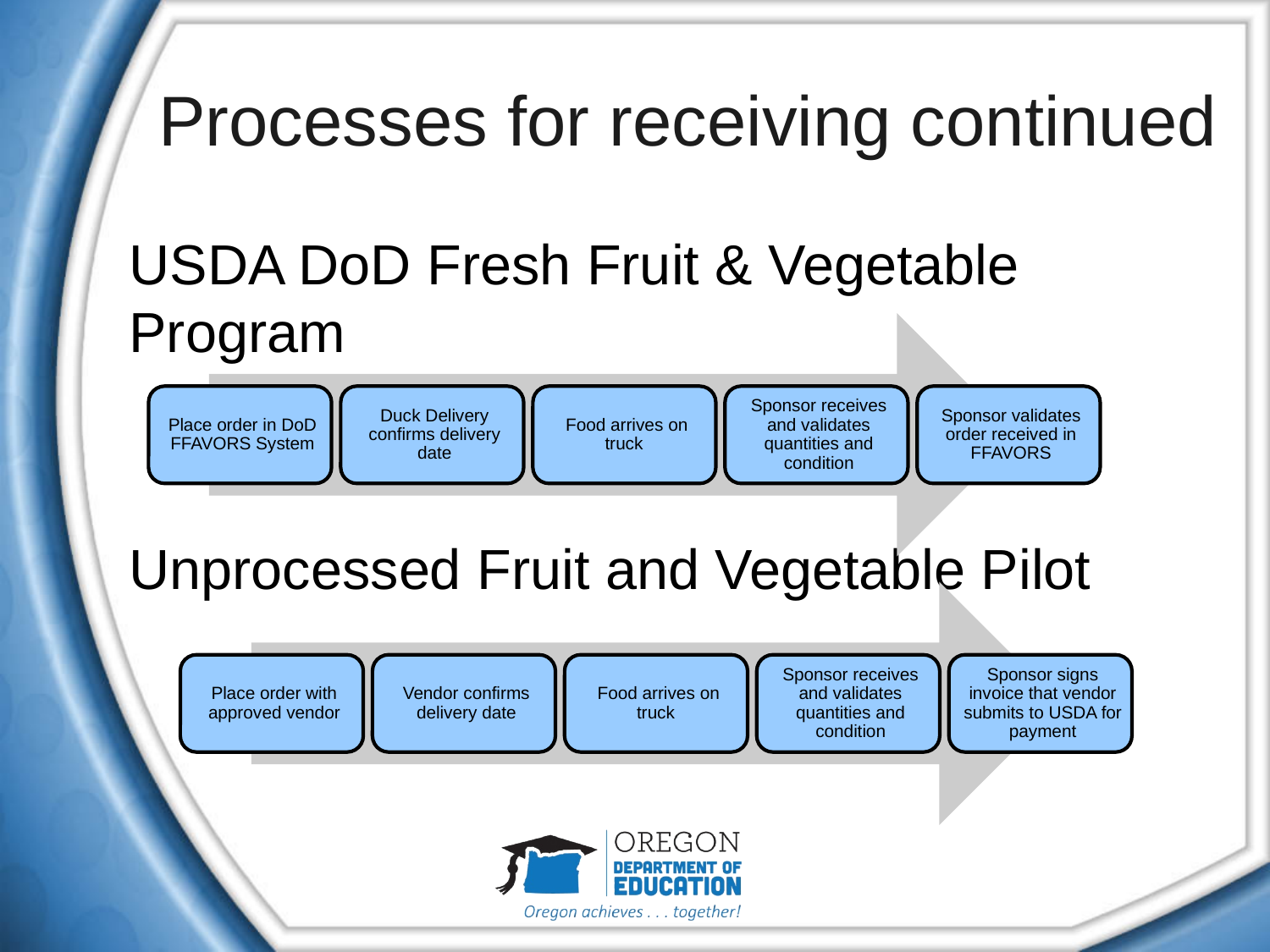

# Processes for receiving continued
USDA DoD Fresh Fruit & Vegetable Program

Unprocessed Fruit and Vegetable Pilot

Place order in DoD FFAVORS System
Duck Delivery confirms delivery date
Food arrives on truck
Sponsor receives and validates quantities and condition
Sponsor validates order received in FFAVORS
Place order with approved vendor
Vendor confirms delivery date
Food arrives on truck
Sponsor receives and validates quantities and condition
Sponsor signs invoice that vendor submits to USDA for payment